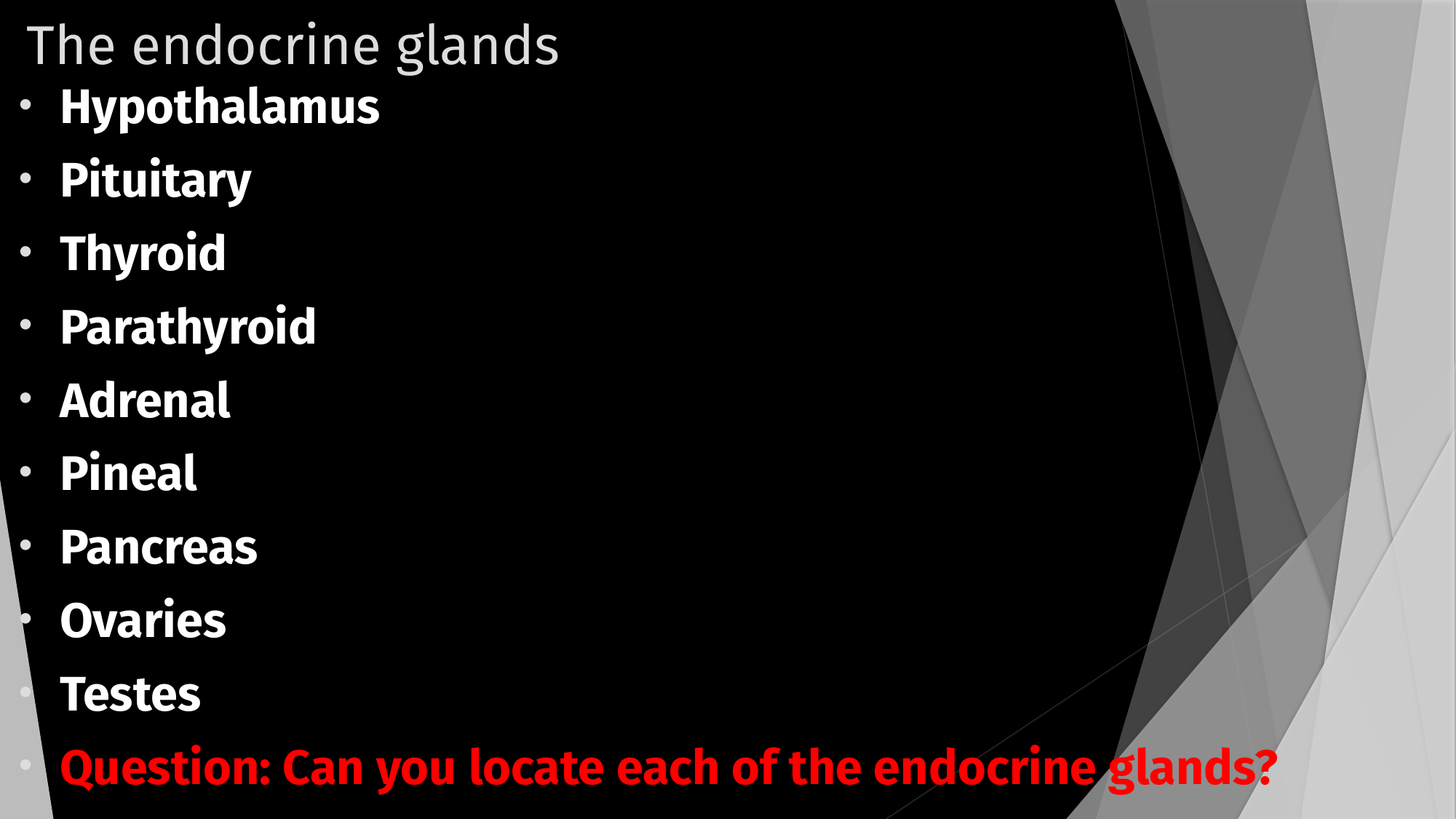

# The endocrine glands
Hypothalamus
Pituitary
Thyroid
Parathyroid
Adrenal
Pineal
Pancreas
Ovaries
Testes
Question: Can you locate each of the endocrine glands?